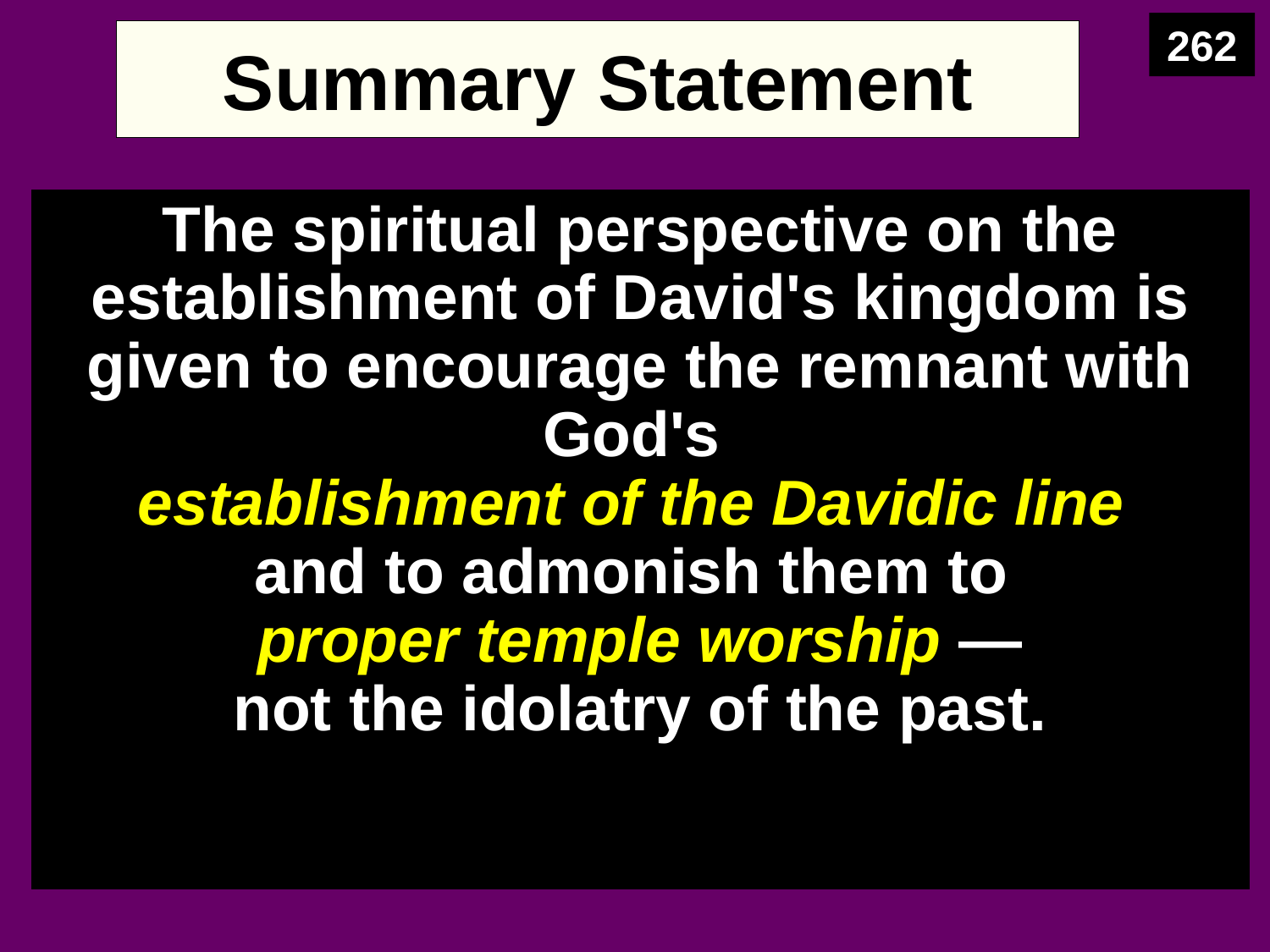

262
# Summary Statement
The spiritual perspective on the establishment of David's kingdom is given to encourage the remnant with God's
establishment of the Davidic line
and to admonish them to
proper temple worship —
not the idolatry of the past.